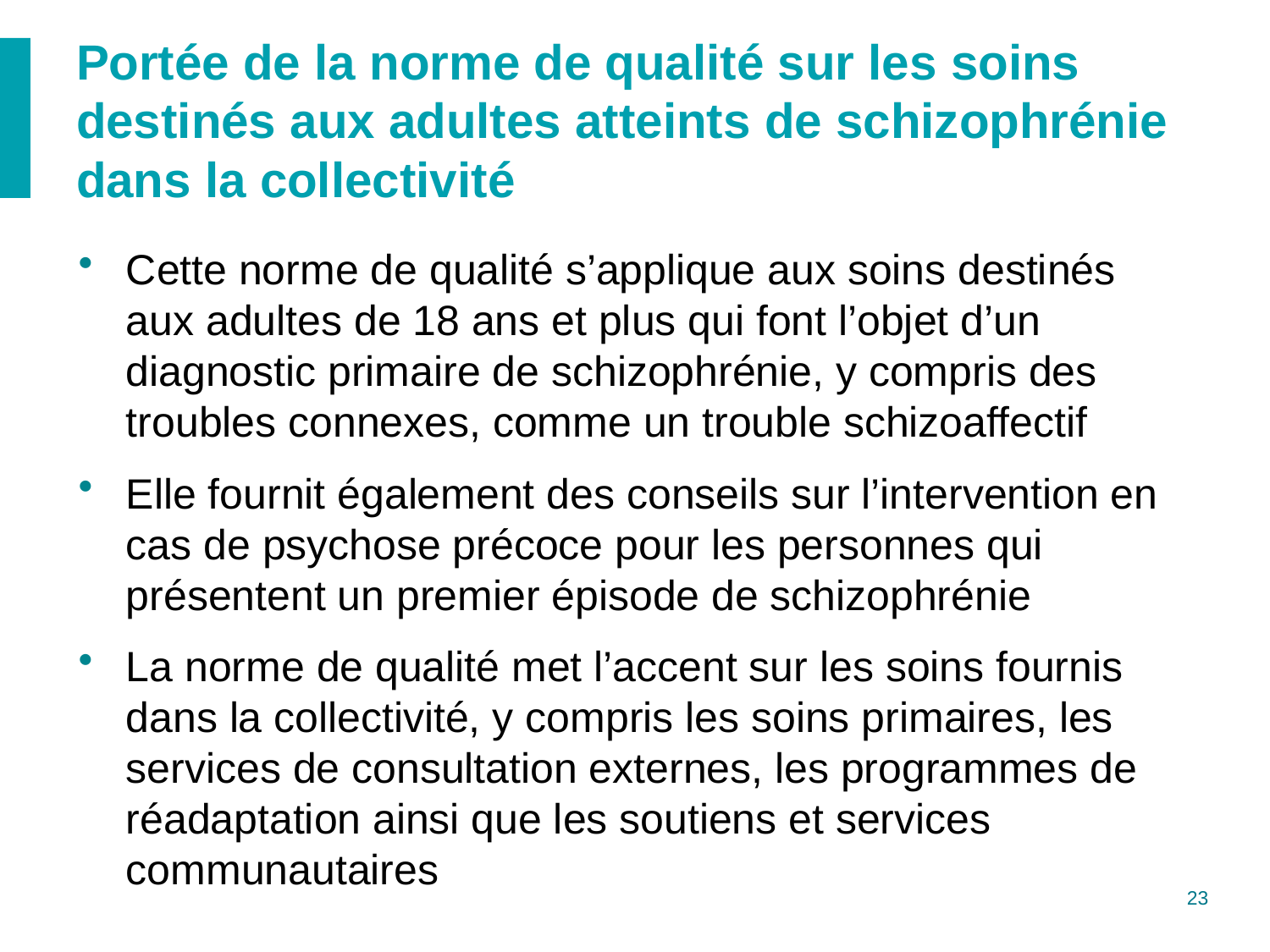

# Portée de la norme de qualité sur les soins destinés aux adultes atteints de schizophrénie dans la collectivité
Cette norme de qualité s’applique aux soins destinés aux adultes de 18 ans et plus qui font l’objet d’un diagnostic primaire de schizophrénie, y compris des troubles connexes, comme un trouble schizoaffectif
Elle fournit également des conseils sur l’intervention en cas de psychose précoce pour les personnes qui présentent un premier épisode de schizophrénie
La norme de qualité met l’accent sur les soins fournis dans la collectivité, y compris les soins primaires, les services de consultation externes, les programmes de réadaptation ainsi que les soutiens et services communautaires